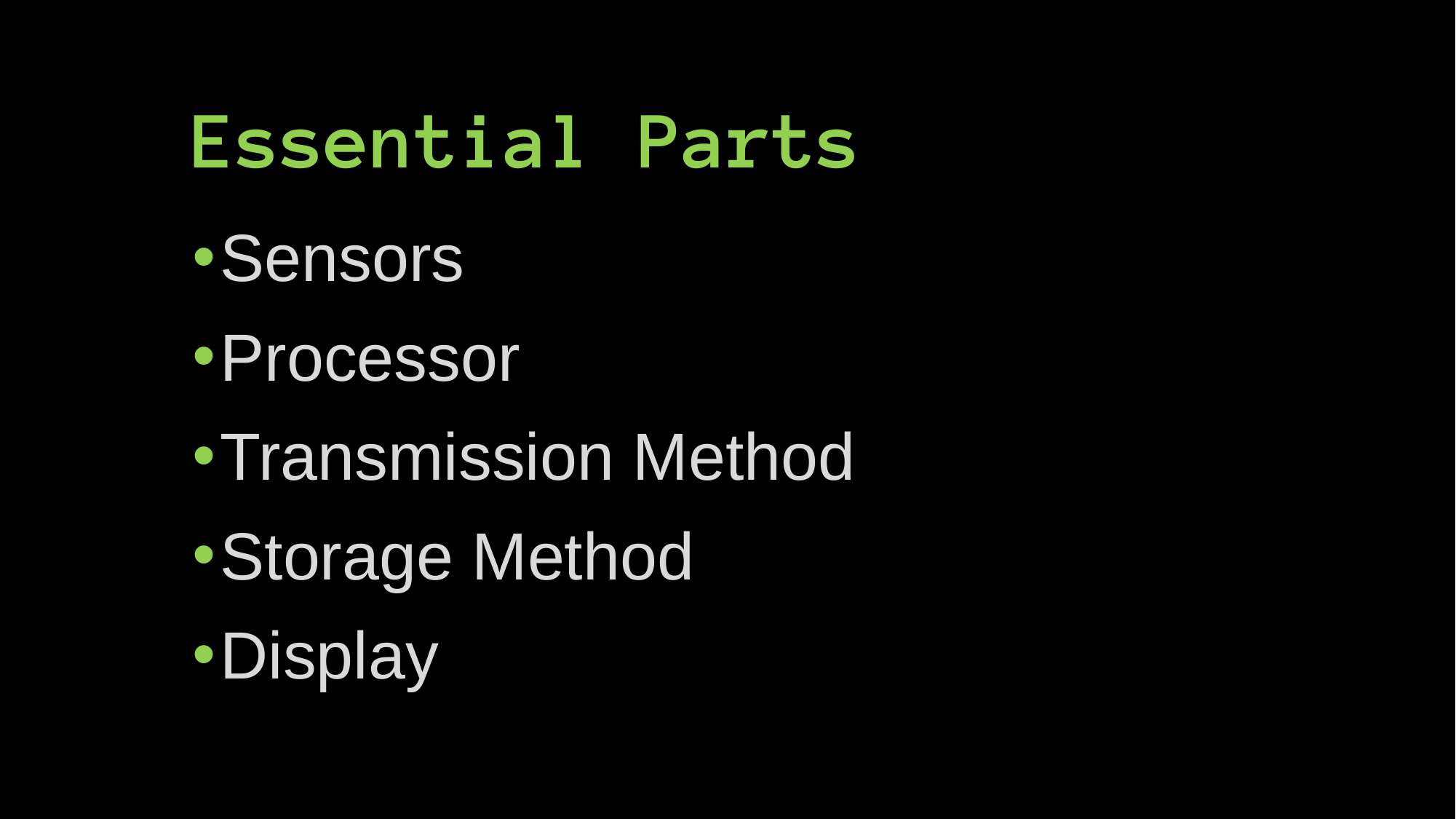

# Essential Parts
Sensors
Processor
Transmission Method
Storage Method
Display